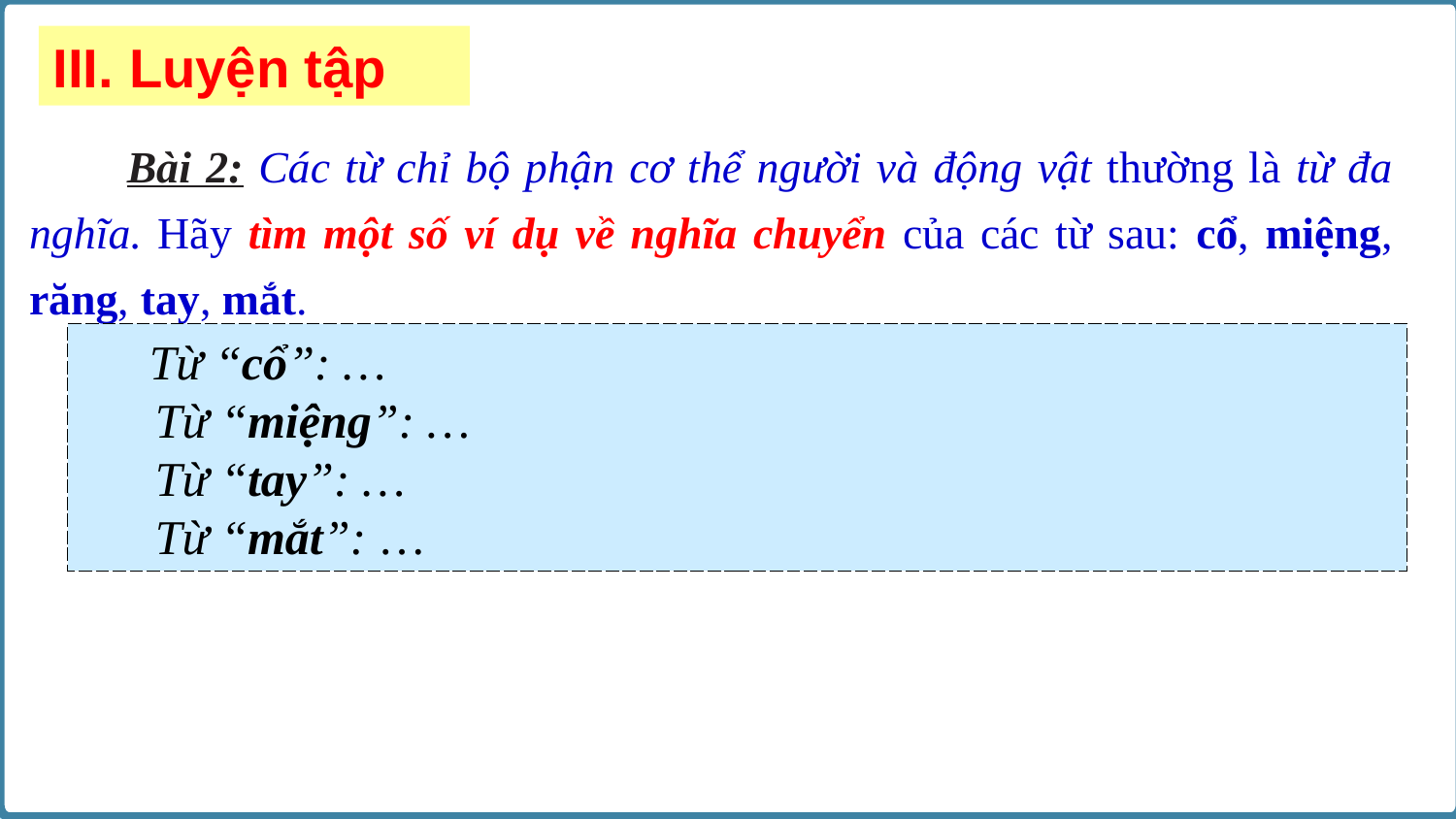

III. Luyện tập
       Bài 2: Các từ chỉ bộ phận cơ thể người và động vật thường là từ đa nghĩa. Hãy tìm một số ví dụ về nghĩa chuyển của các từ sau: cổ, miệng, răng, tay, mắt.

      Từ “cổ”: …
      Từ “miệng”: …
      Từ “tay”: …
      Từ “mắt”: …